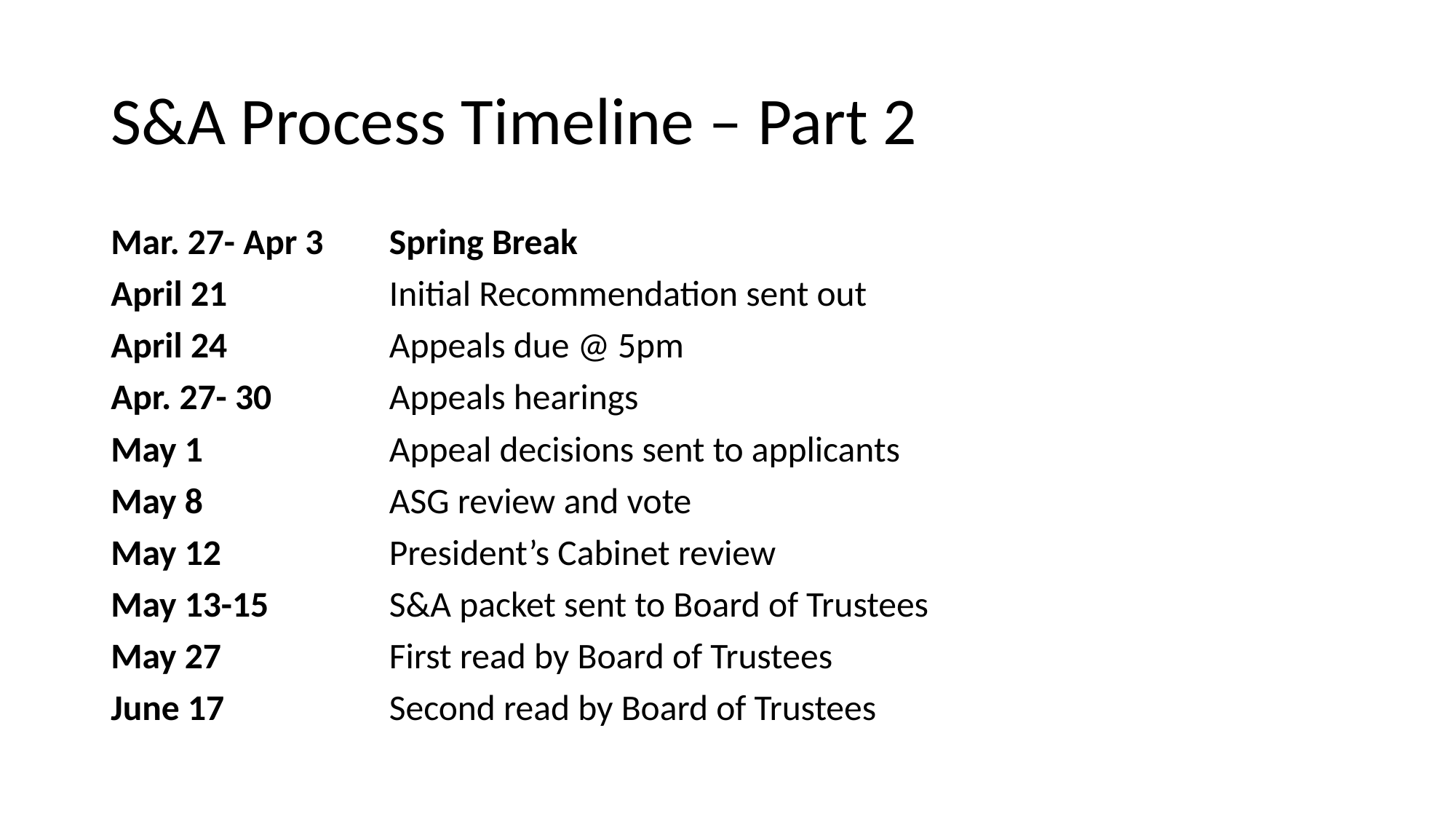

# S&A Process Timeline – Part 2
Mar. 27- Apr 3	Spring Break
April 21		Initial Recommendation sent out
April 24		Appeals due @ 5pm
Apr. 27- 30		Appeals hearings
May 1 		Appeal decisions sent to applicants
May 8	  		ASG review and vote
May 12		President’s Cabinet review
May 13-15		S&A packet sent to Board of Trustees
May 27		First read by Board of Trustees
June 17		Second read by Board of Trustees